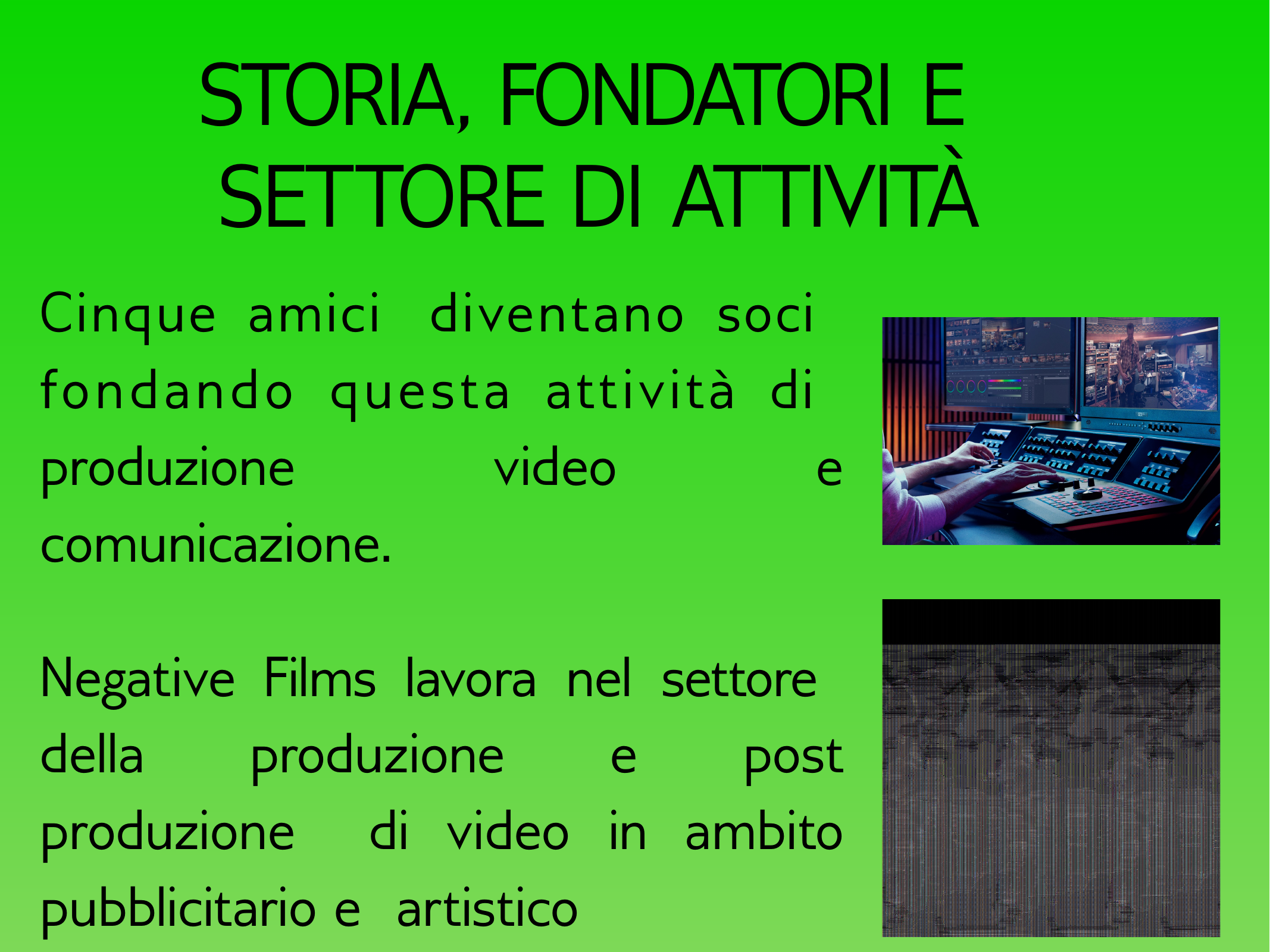

# STORIA, FONDATORI E  SETTORE DI ATTIVITÀ
Cinque amici diventano soci  fondando questa attività di  produzione video e comunicazione.
Negative Films lavora nel settore  della produzione e post produzione  di video in ambito pubblicitario e  artistico